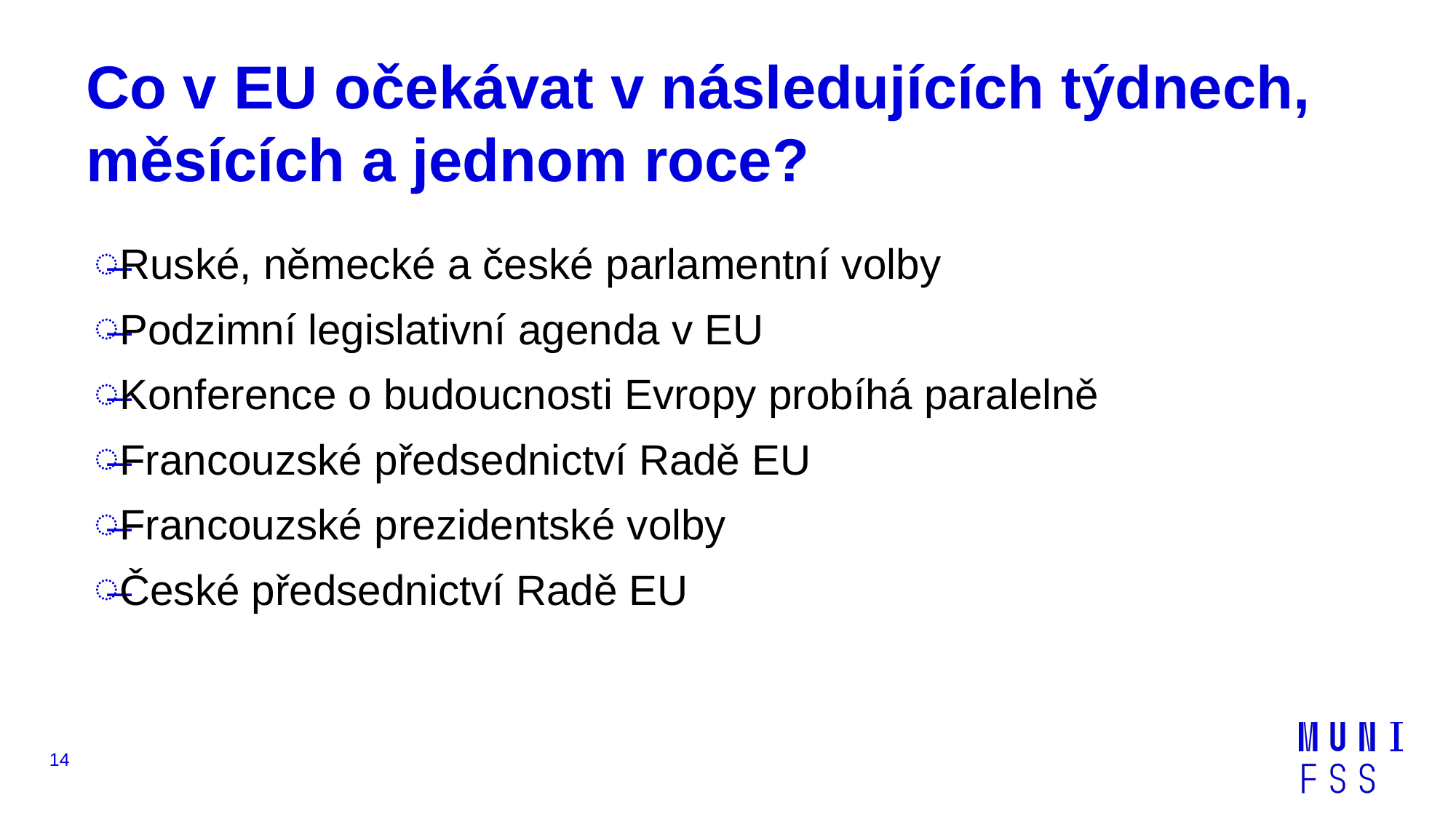

# Co v EU očekávat v následujících týdnech, měsících a jednom roce?
Ruské, německé a české parlamentní volby
Podzimní legislativní agenda v EU
Konference o budoucnosti Evropy probíhá paralelně
Francouzské předsednictví Radě EU
Francouzské prezidentské volby
České předsednictví Radě EU
14